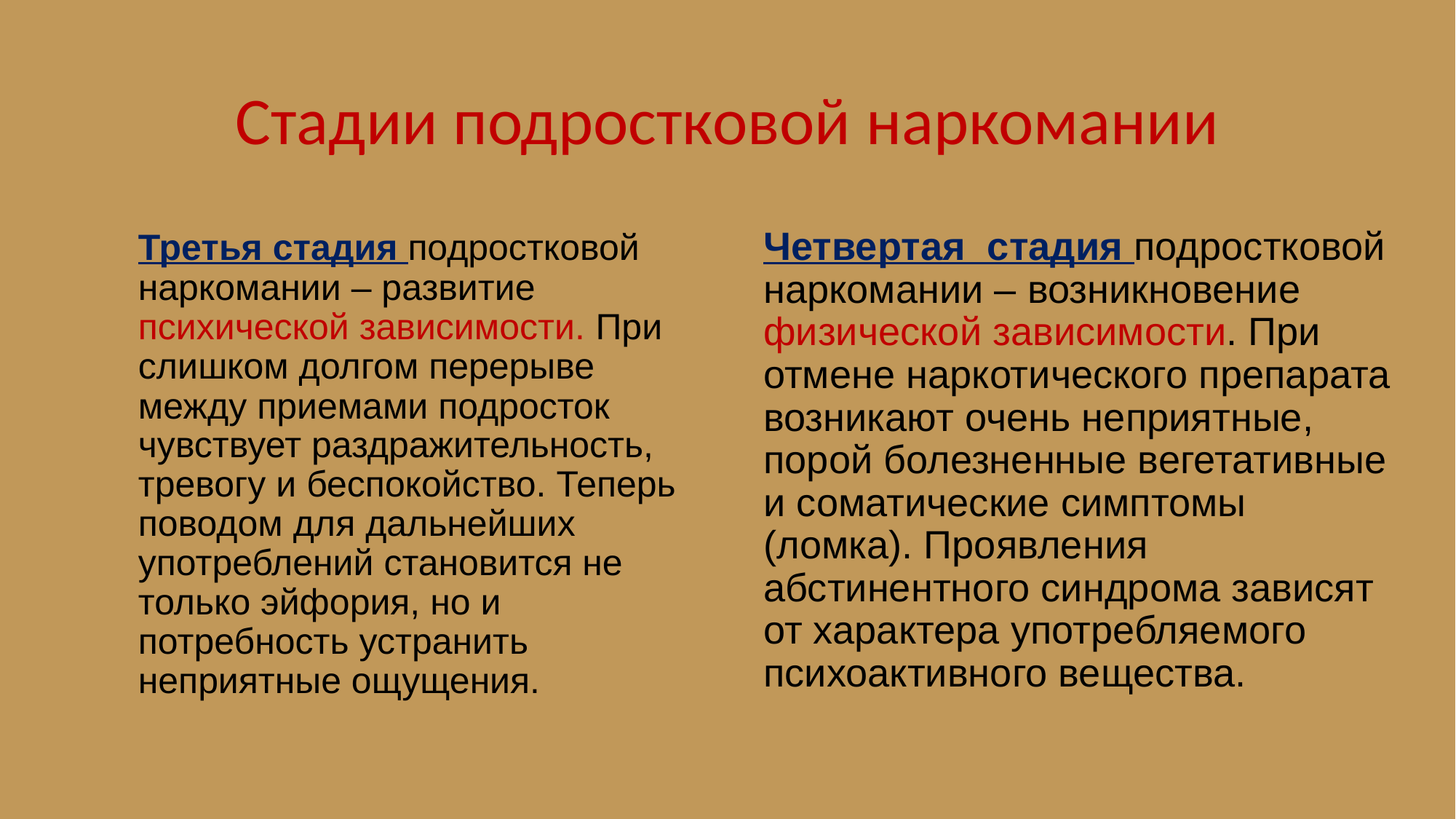

# Стадии подростковой наркомании
	Третья стадия подростковой наркомании – развитие психической зависимости. При слишком долгом перерыве между приемами подросток чувствует раздражительность, тревогу и беспокойство. Теперь поводом для дальнейших употреблений становится не только эйфория, но и потребность устранить неприятные ощущения.
	Четвертая  стадия подростковой наркомании – возникновение физической зависимости. При отмене наркотического препарата возникают очень неприятные, порой болезненные вегетативные и соматические симптомы (ломка). Проявления абстинентного синдрома зависят от характера употребляемого психоактивного вещества.